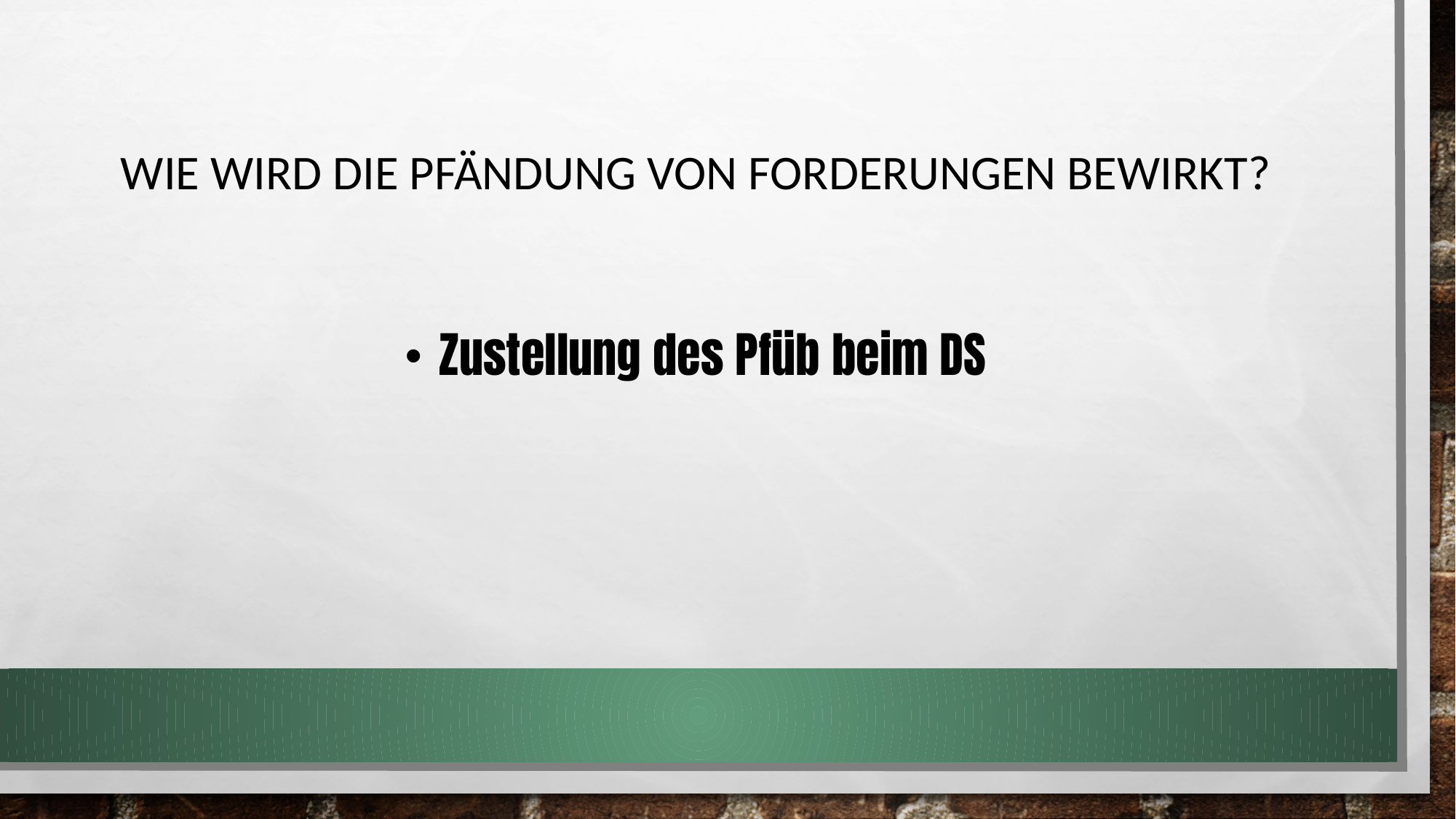

Wie wird die Pfändung von Forderungen bewirkt?

Zustellung des Pfüb beim DS